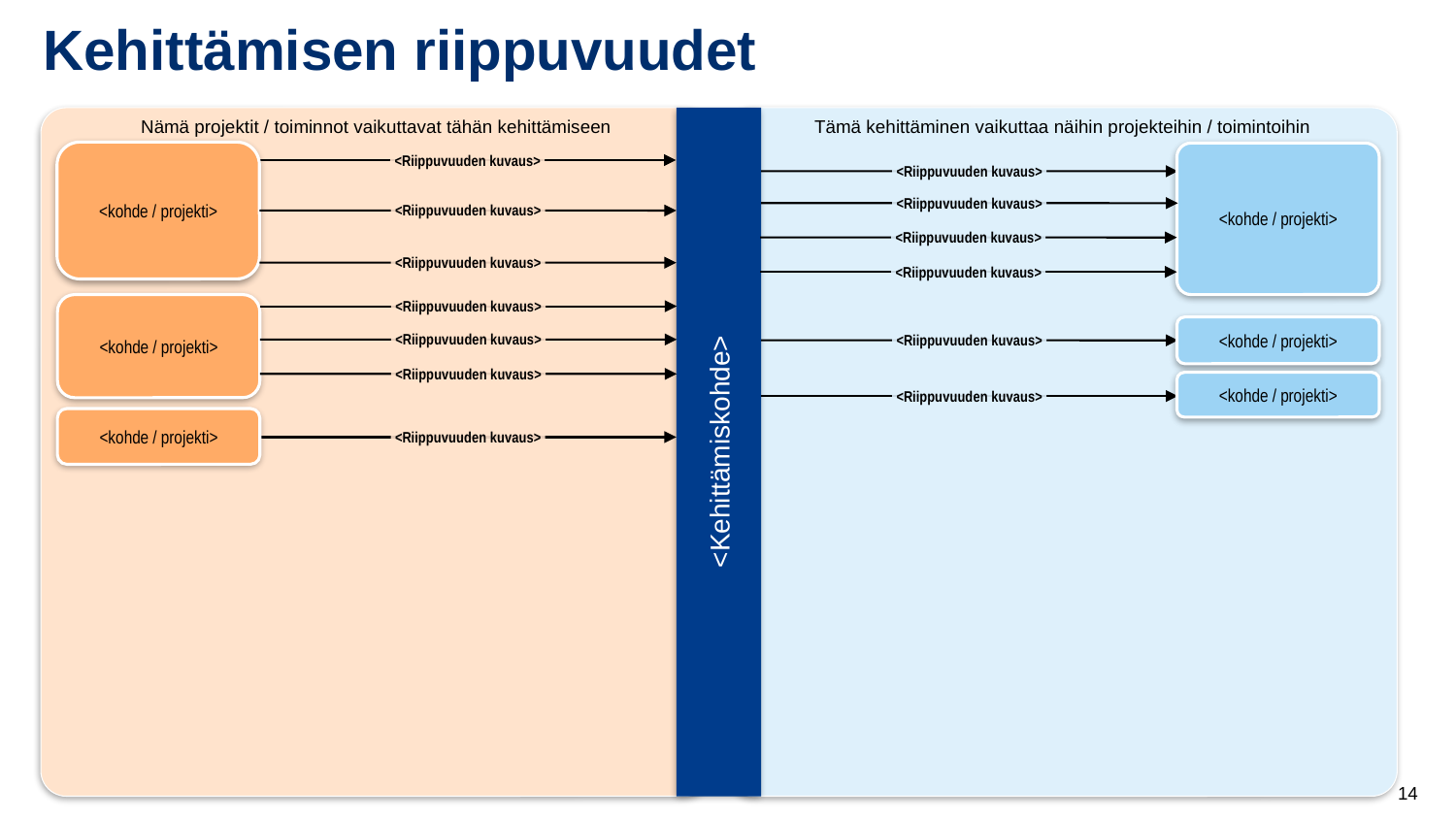

# Kehittämisen riippuvuudet
Nämä projektit / toiminnot vaikuttavat tähän kehittämiseen
Tämä kehittäminen vaikuttaa näihin projekteihin / toimintoihin
<Kehittämiskohde>
Tai nostamalla tietty järjestelmä keskiöön
<kohde / projekti>
<kohde / projekti>
<Riippuvuuden kuvaus>
<Riippuvuuden kuvaus>
<Riippuvuuden kuvaus>
<Riippuvuuden kuvaus>
<Riippuvuuden kuvaus>
<Riippuvuuden kuvaus>
<Riippuvuuden kuvaus>
<kohde / projekti>
<Riippuvuuden kuvaus>
<kohde / projekti>
<Riippuvuuden kuvaus>
<Riippuvuuden kuvaus>
<Riippuvuuden kuvaus>
<kohde / projekti>
<Riippuvuuden kuvaus>
<kohde / projekti>
<Riippuvuuden kuvaus>
14